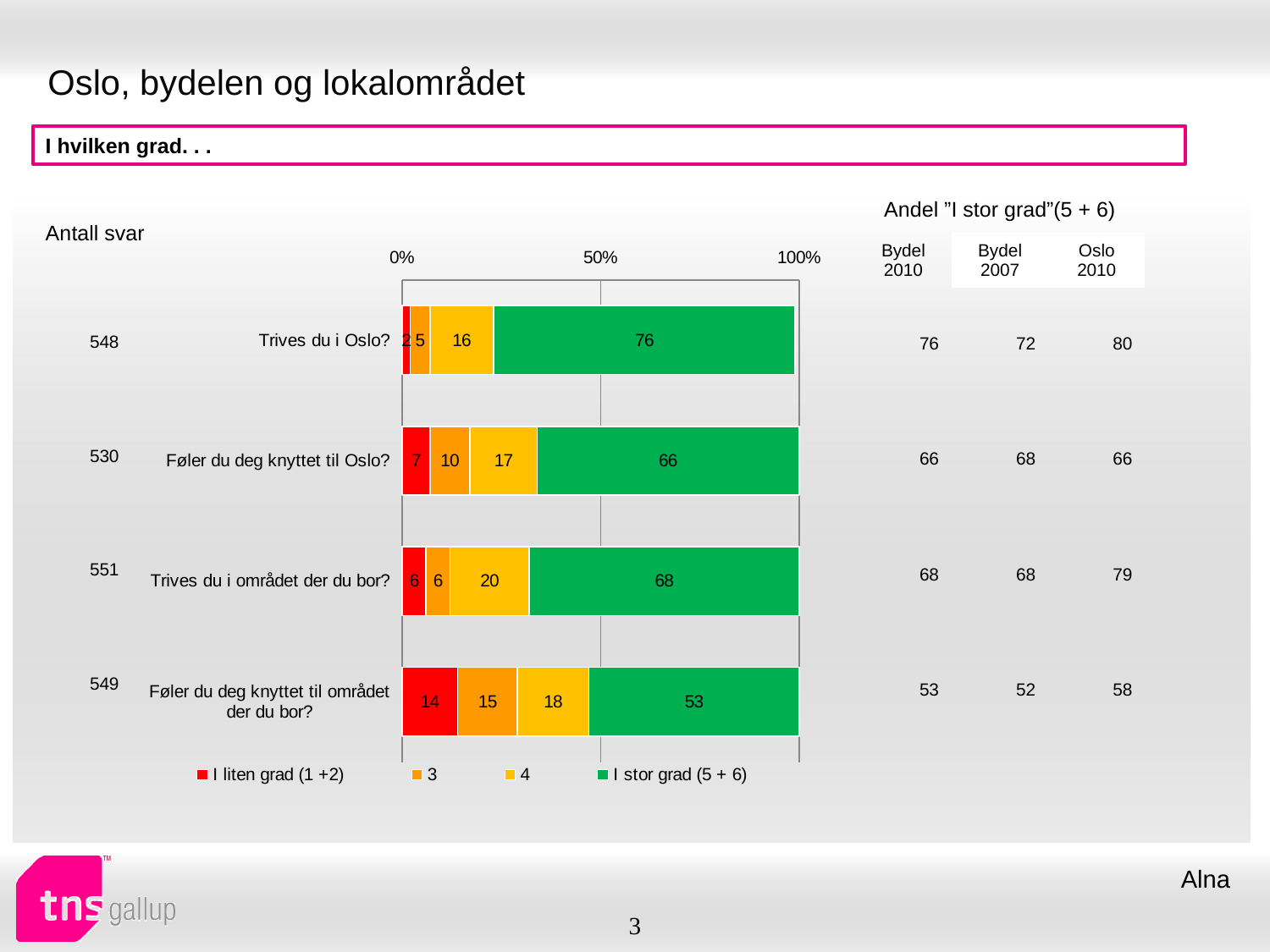

# Oslo, bydelen og lokalområdet
I hvilken grad. . .
| Andel ”I stor grad”(5 + 6) |  |  |
| --- | --- | --- |
| Bydel 2010 | Bydel 2007 | Oslo 2010 |
| Antall svar |
| --- |

### Chart

| Category | I liten grad (1 +2) | 3 | 4 | I stor grad (5 + 6) |
|---|---|---|---|---|
| Trives du i Oslo? | 2.0 | 5.0 | 16.0 | 76.0 |
| Føler du deg knyttet til Oslo? | 7.0 | 10.0 | 17.0 | 66.0 |
| Trives du i området der du bor? | 6.0 | 6.0 | 20.0 | 68.0 |
| Føler du deg knyttet til området der du bor? | 14.0 | 15.0 | 18.0 | 53.0 |
| 548 |
| --- |
| 530 |
| 551 |
| 549 |
| 76 | 72 | 80 |
| --- | --- | --- |
| 66 | 68 | 66 |
| 68 | 68 | 79 |
| 53 | 52 | 58 |
Alna
3